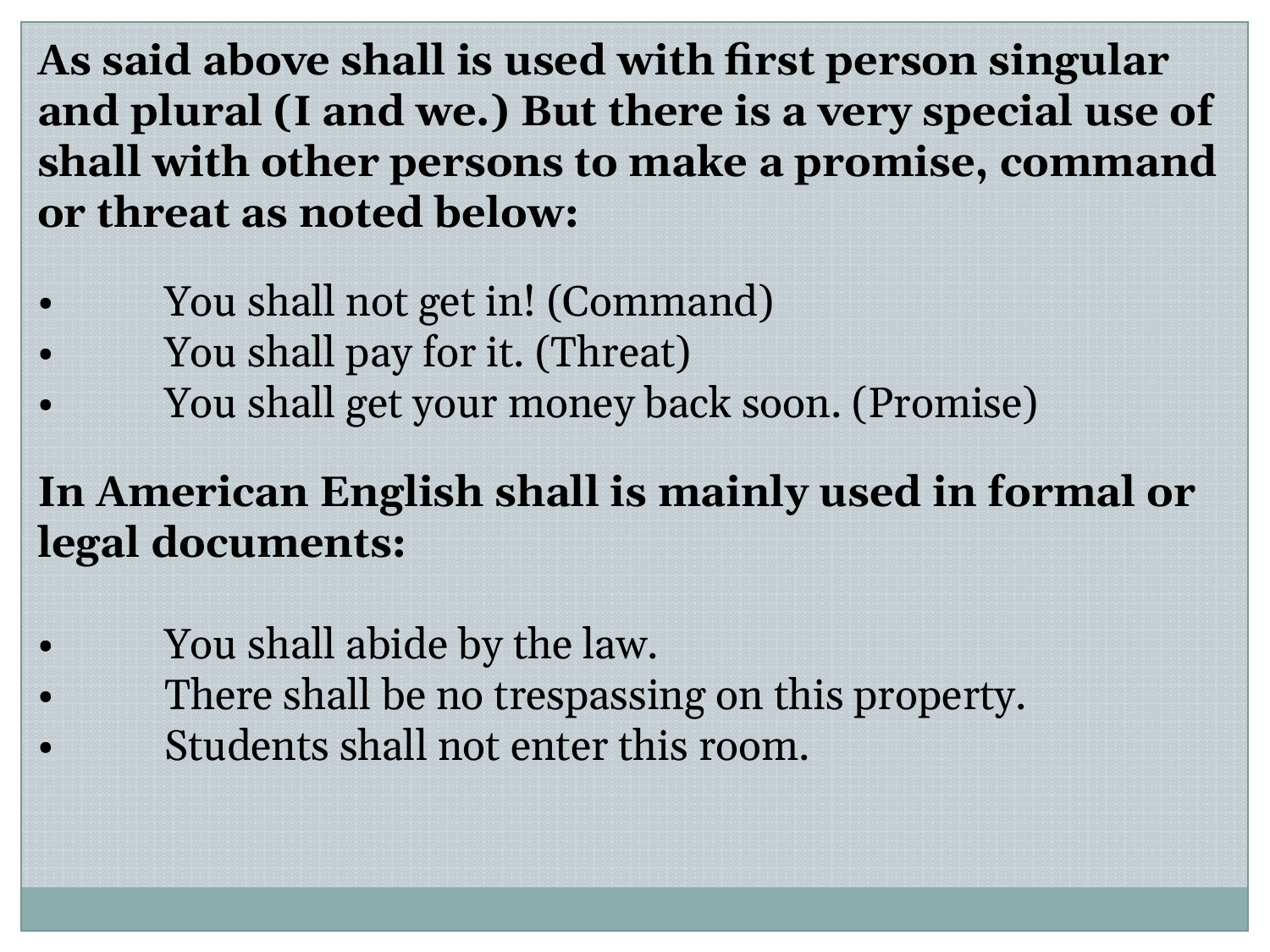

As said above shall is used with first person singular and plural (I and we.) But there is a very special use of shall with other persons to make a promise, command or threat as noted below:

•	You shall not get in! (Command)
•	You shall pay for it. (Threat)
•	You shall get your money back soon. (Promise)

In American English shall is mainly used in formal or legal documents:

•	You shall abide by the law.
•	There shall be no trespassing on this property.
•	Students shall not enter this room.